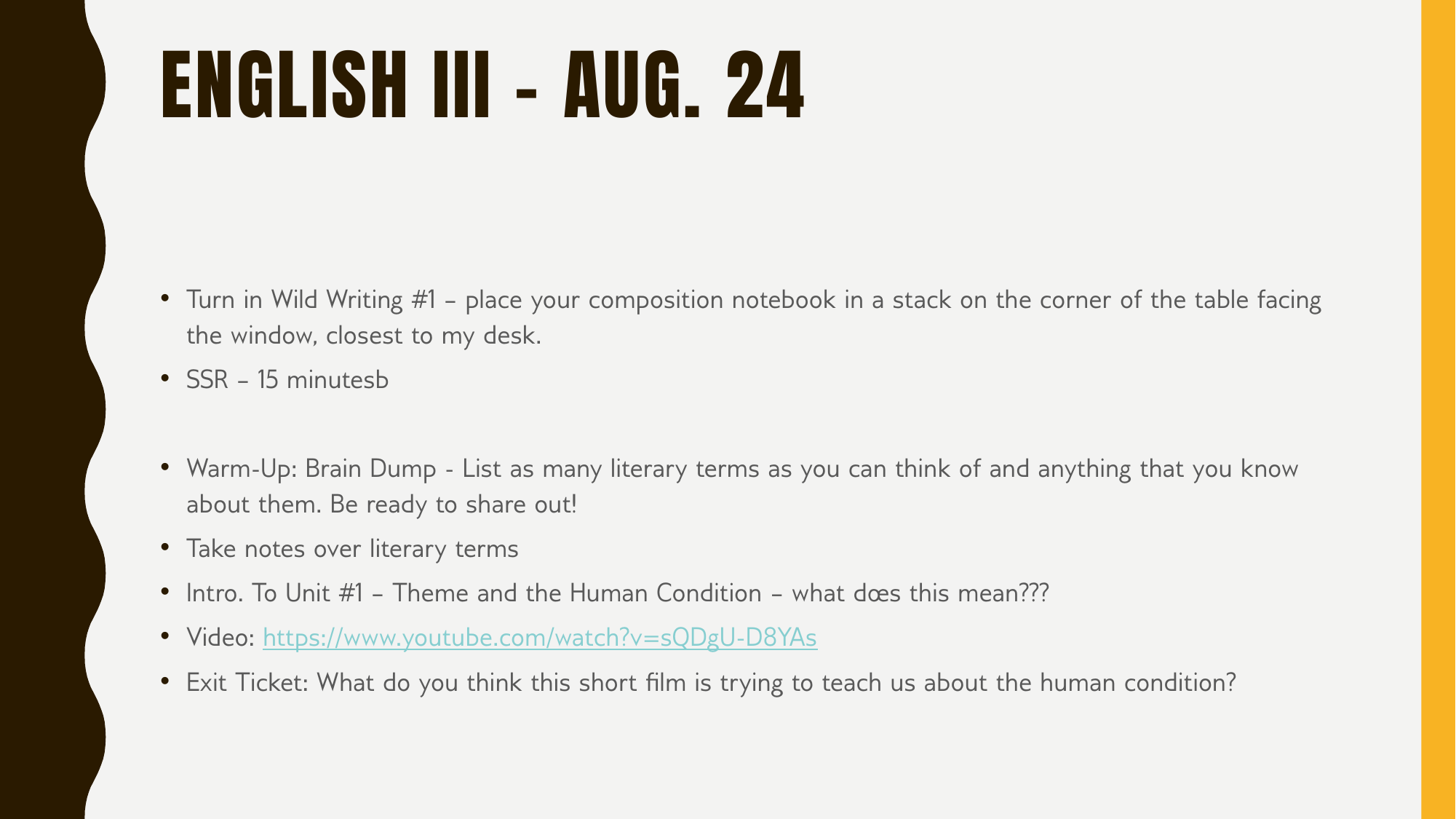

# English III – Aug. 24
Turn in Wild Writing #1 – place your composition notebook in a stack on the corner of the table facing the window, closest to my desk.
SSR – 15 minutesb

Warm-Up: Brain Dump - List as many literary terms as you can think of and anything that you know about them. Be ready to share out!
Take notes over literary terms
Intro. To Unit #1 – Theme and the Human Condition – what does this mean???
Video: https://www.youtube.com/watch?v=sQDgU-D8YAs
Exit Ticket: What do you think this short film is trying to teach us about the human condition?